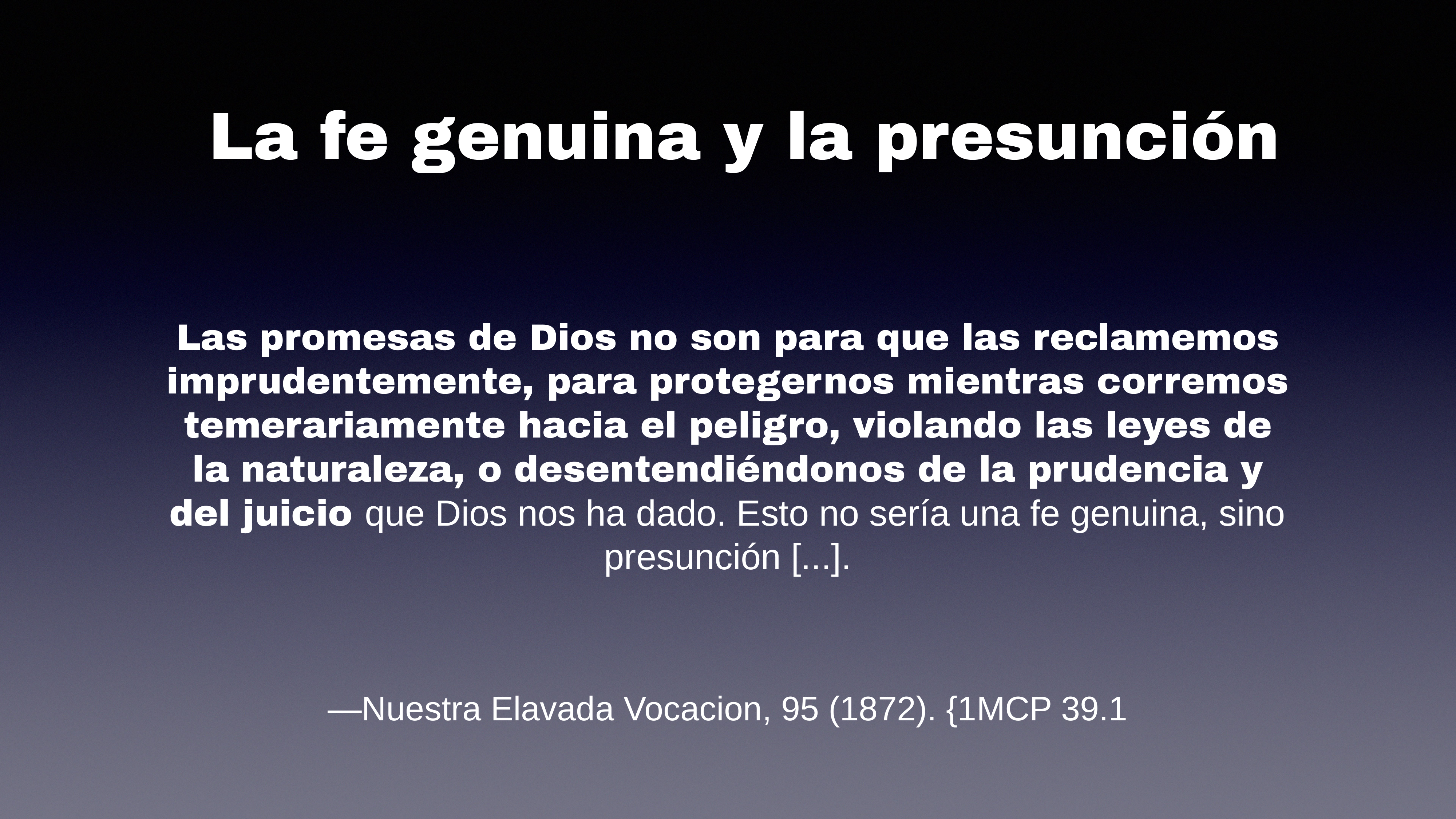

# La fe genuina y la presunción
Las promesas de Dios no son para que las reclamemos imprudentemente, para protegernos mientras corremos temerariamente hacia el peligro, violando las leyes de la naturaleza, o desentendiéndonos de la prudencia y del juicio que Dios nos ha dado. Esto no sería una fe genuina, sino presunción [...].
—Nuestra Elavada Vocacion, 95 (1872). {1MCP 39.1